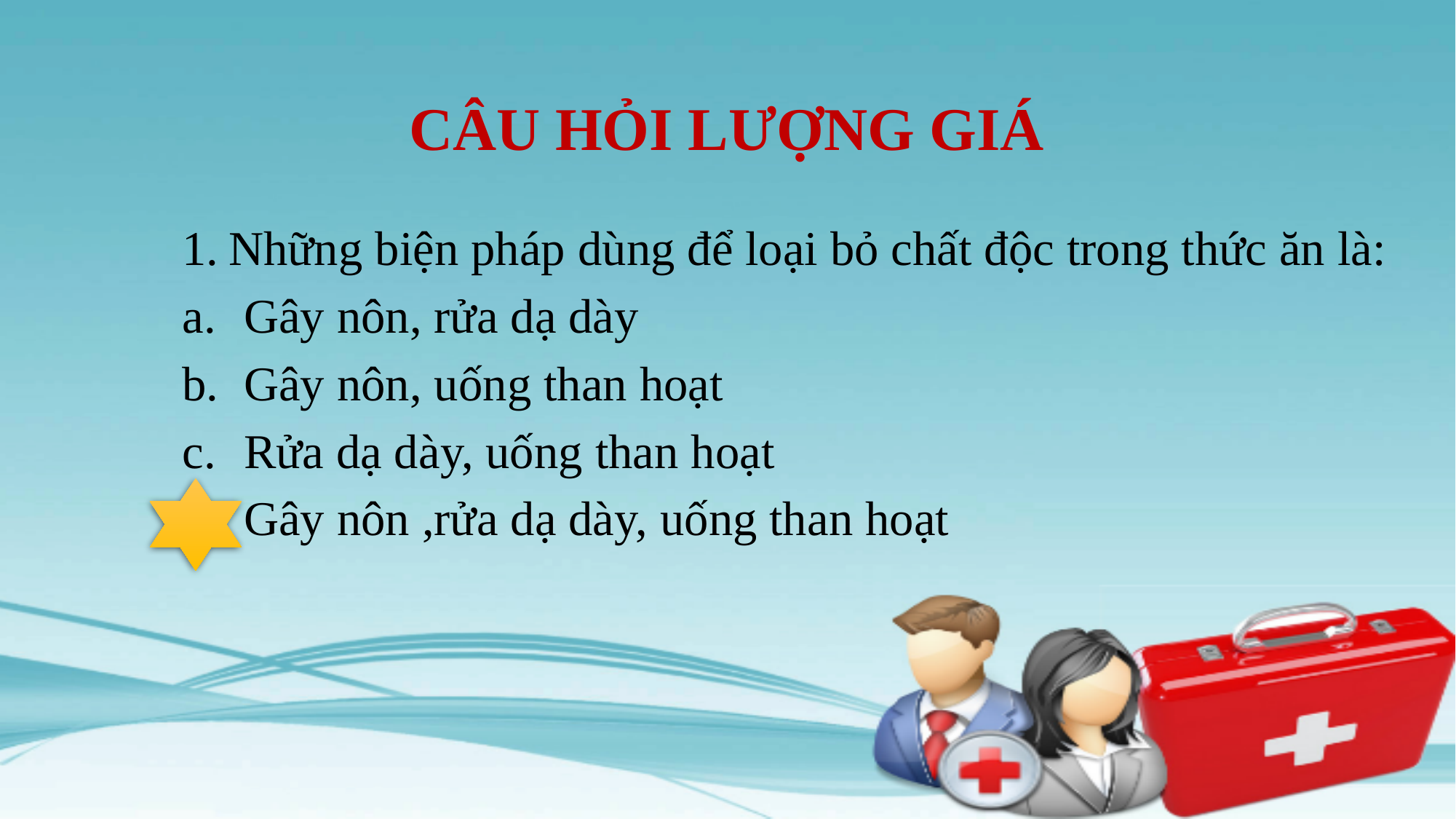

CÂU HỎI LƯỢNG GIÁ

1. Những biện pháp dùng để loại bỏ chất độc trong thức ăn là:
Gây nôn, rửa dạ dày
Gây nôn, uống than hoạt
Rửa dạ dày, uống than hoạt
Gây nôn ,rửa dạ dày, uống than hoạt